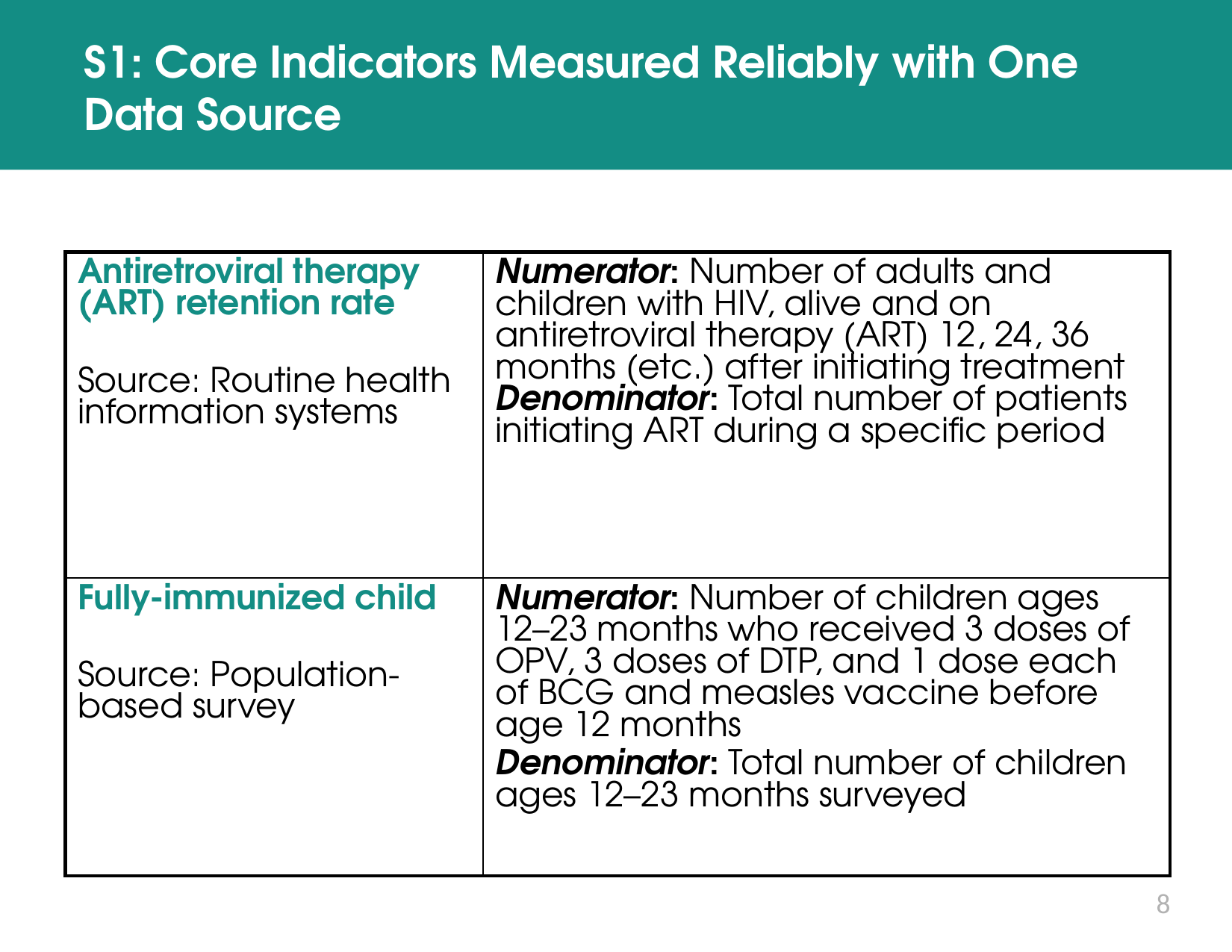

# S1: Core Indicators Measured Reliably with One Data Source
| Antiretroviral therapy (ART) retention rate Source: Routine health information systems | Numerator: Number of adults and children with HIV, alive and on antiretroviral therapy (ART) 12, 24, 36 months (etc.) after initiating treatment Denominator: Total number of patients initiating ART during a specific period |
| --- | --- |
| Fully-immunized child Source: Population-based survey | Numerator: Number of children ages 12–23 months who received 3 doses of OPV, 3 doses of DTP, and 1 dose each of BCG and measles vaccine before age 12 months Denominator: Total number of children ages 12–23 months surveyed |
8